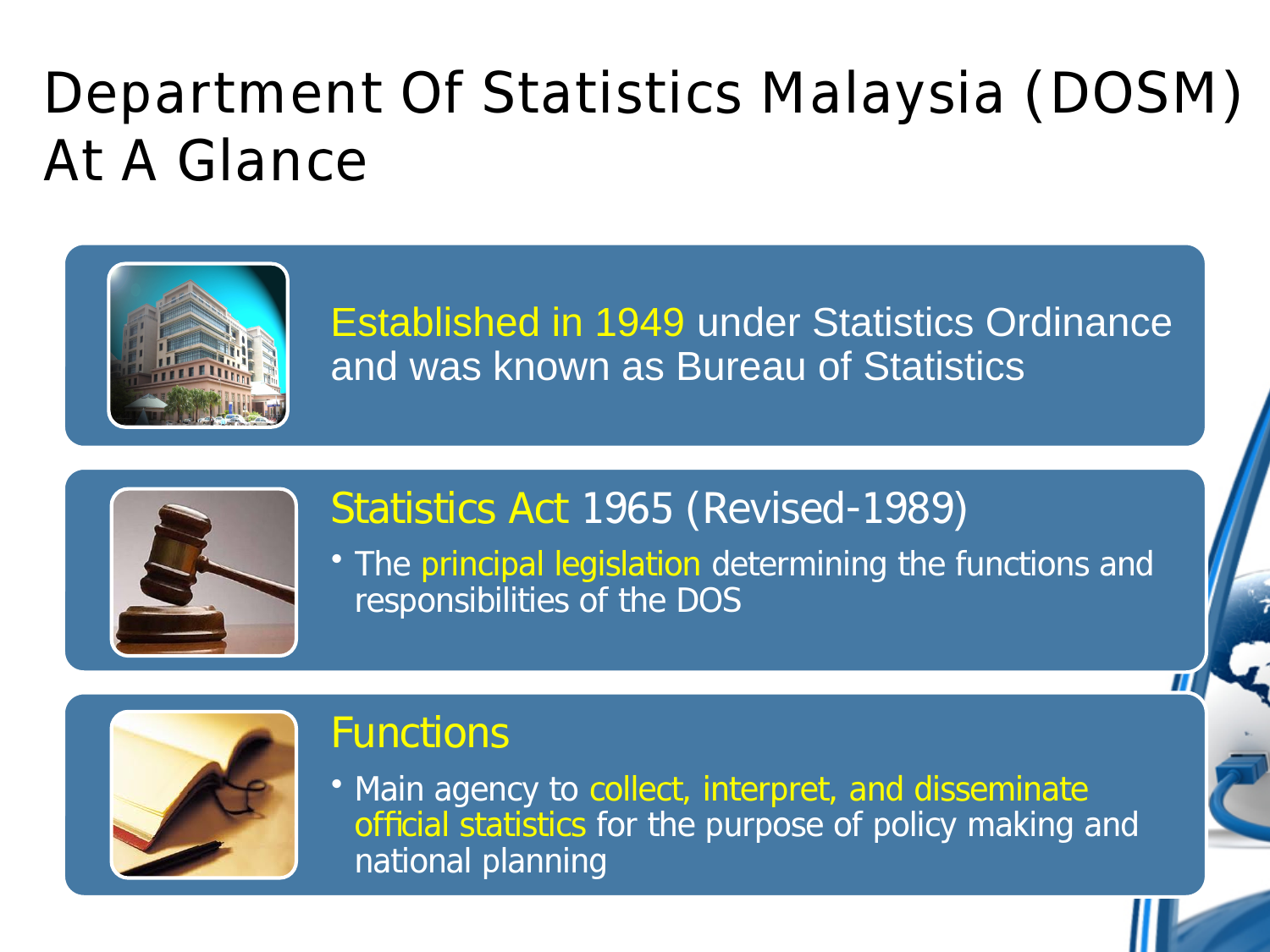

Department Of Statistics Malaysia (DOSM)
At A Glance
Established in 1949 under Statistics Ordinance and was known as Bureau of Statistics
Statistics Act 1965 (Revised-1989)
The principal legislation determining the functions and responsibilities of the DOS
Functions
Main agency to collect, interpret, and disseminate official statistics for the purpose of policy making and national planning